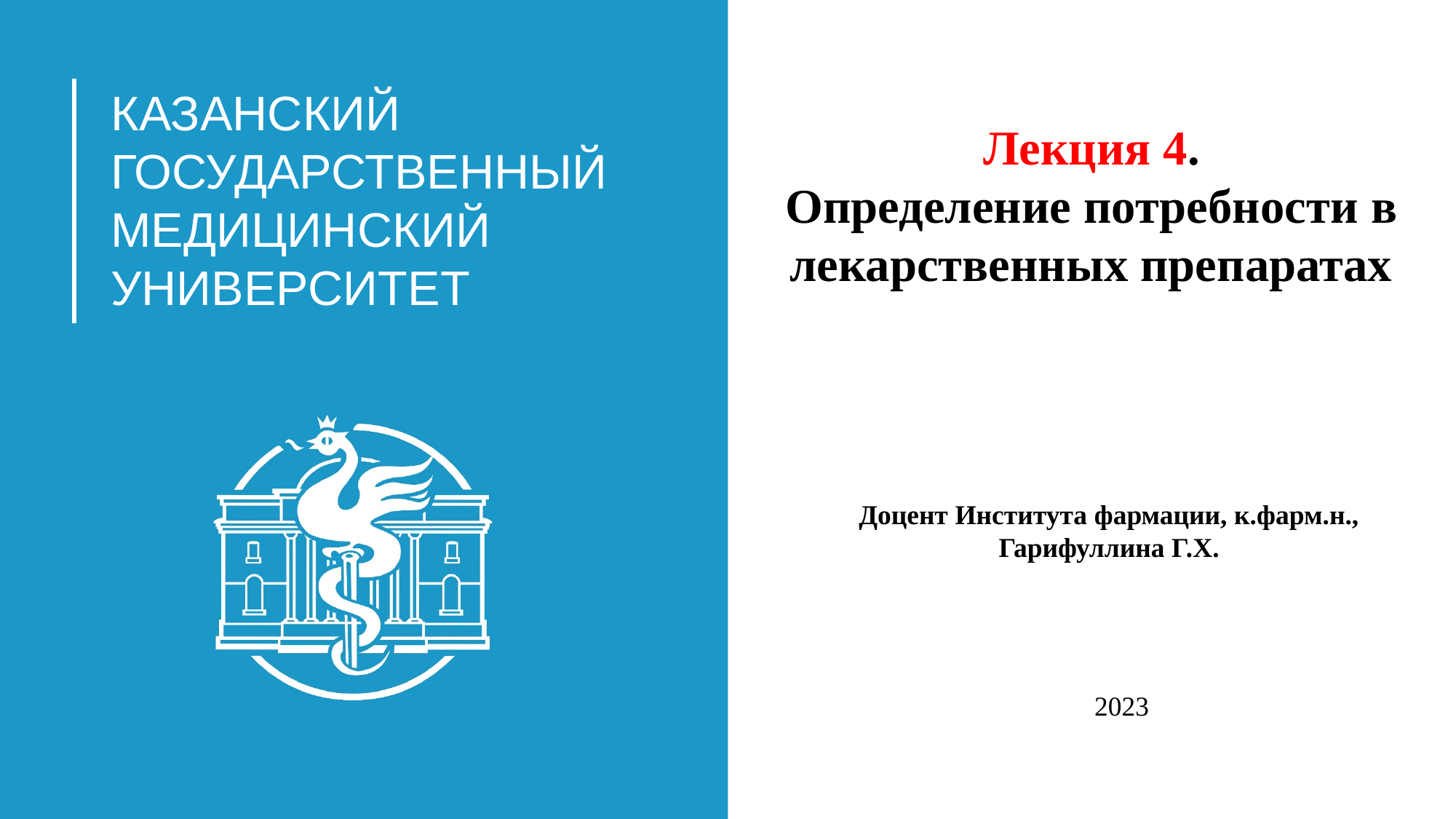

Лекция 4.
Определение потребности в лекарственных препаратах
Доцент Института фармации, к.фарм.н., Гарифуллина Г.Х.
2023